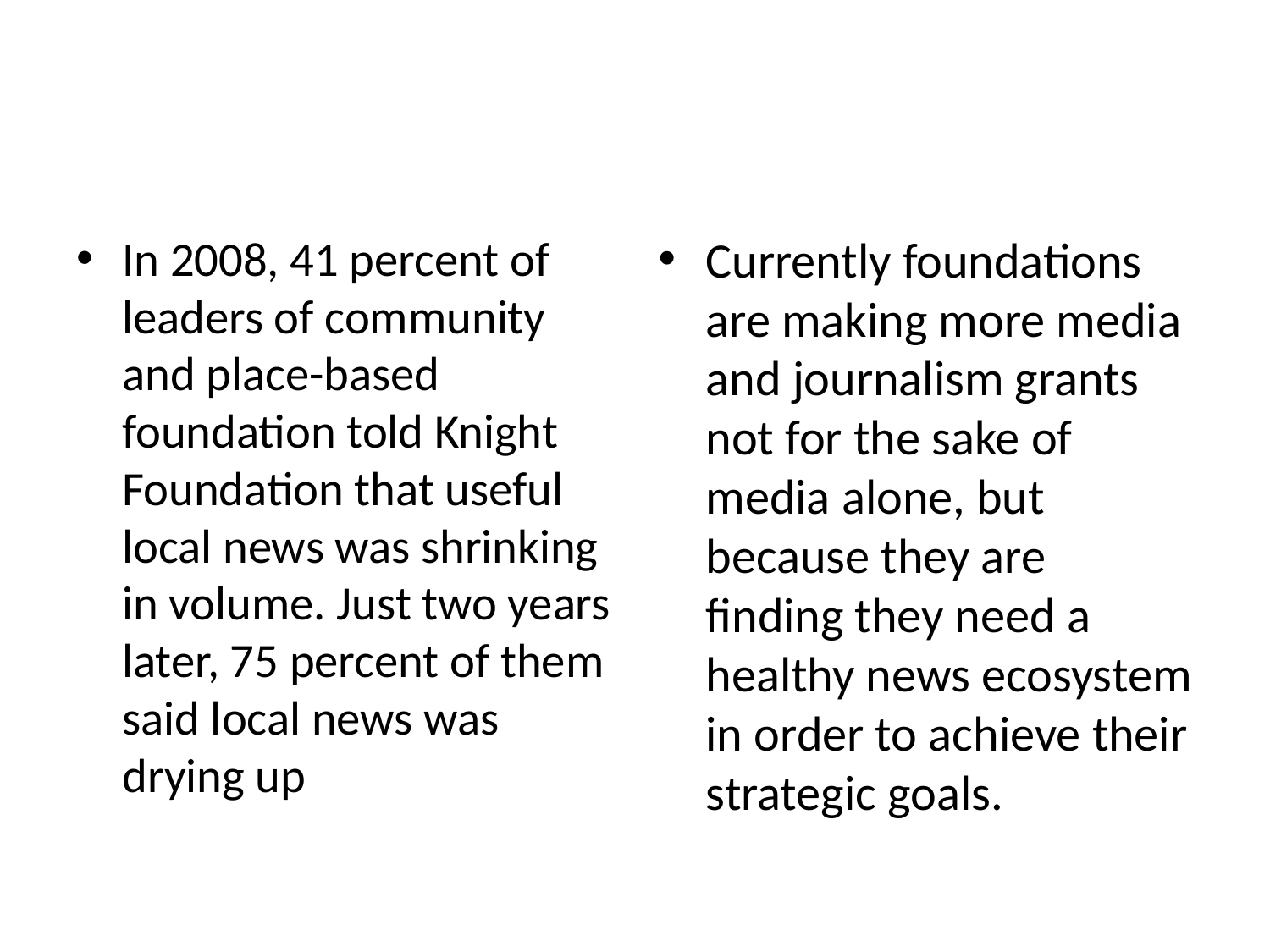

In 2008, 41 percent of leaders of community and place-based foundation told Knight Foundation that useful local news was shrinking in volume. Just two years later, 75 percent of them said local news was drying up
Currently foundations are making more media and journalism grants not for the sake of media alone, but because they are finding they need a healthy news ecosystem in order to achieve their strategic goals.